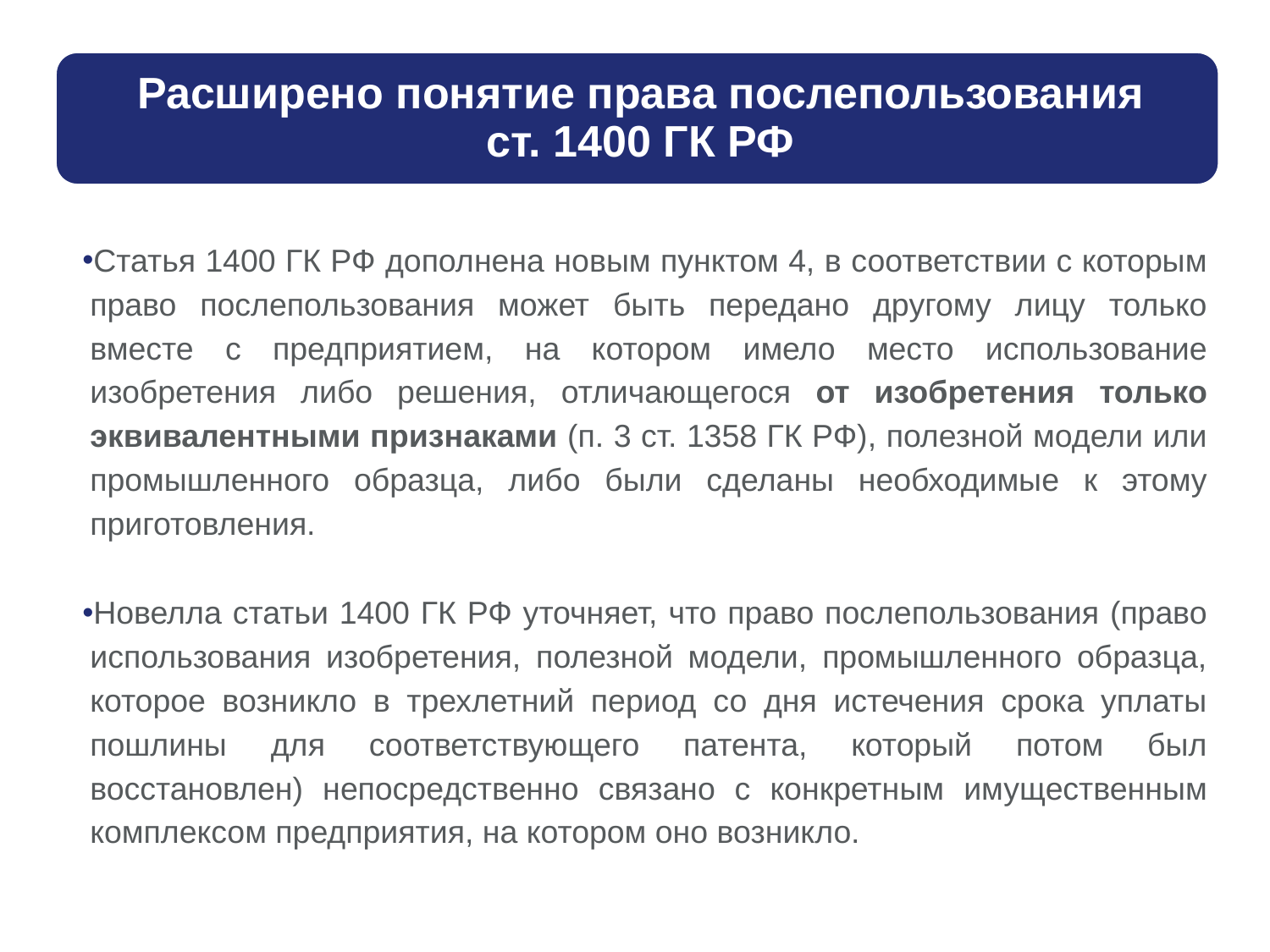

Расширено понятие права послепользования
ст. 1400 ГК РФ
Статья 1400 ГК РФ дополнена новым пунктом 4, в соответствии с которым право послепользования может быть передано другому лицу только вместе с предприятием, на котором имело место использование изобретения либо решения, отличающегося от изобретения только эквивалентными признаками (п. 3 ст. 1358 ГК РФ), полезной модели или промышленного образца, либо были сделаны необходимые к этому приготовления.
Новелла статьи 1400 ГК РФ уточняет, что право послепользования (право использования изобретения, полезной модели, промышленного образца, которое возникло в трехлетний период со дня истечения срока уплаты пошлины для соответствующего патента, который потом был восстановлен) непосредственно связано с конкретным имущественным комплексом предприятия, на котором оно возникло.